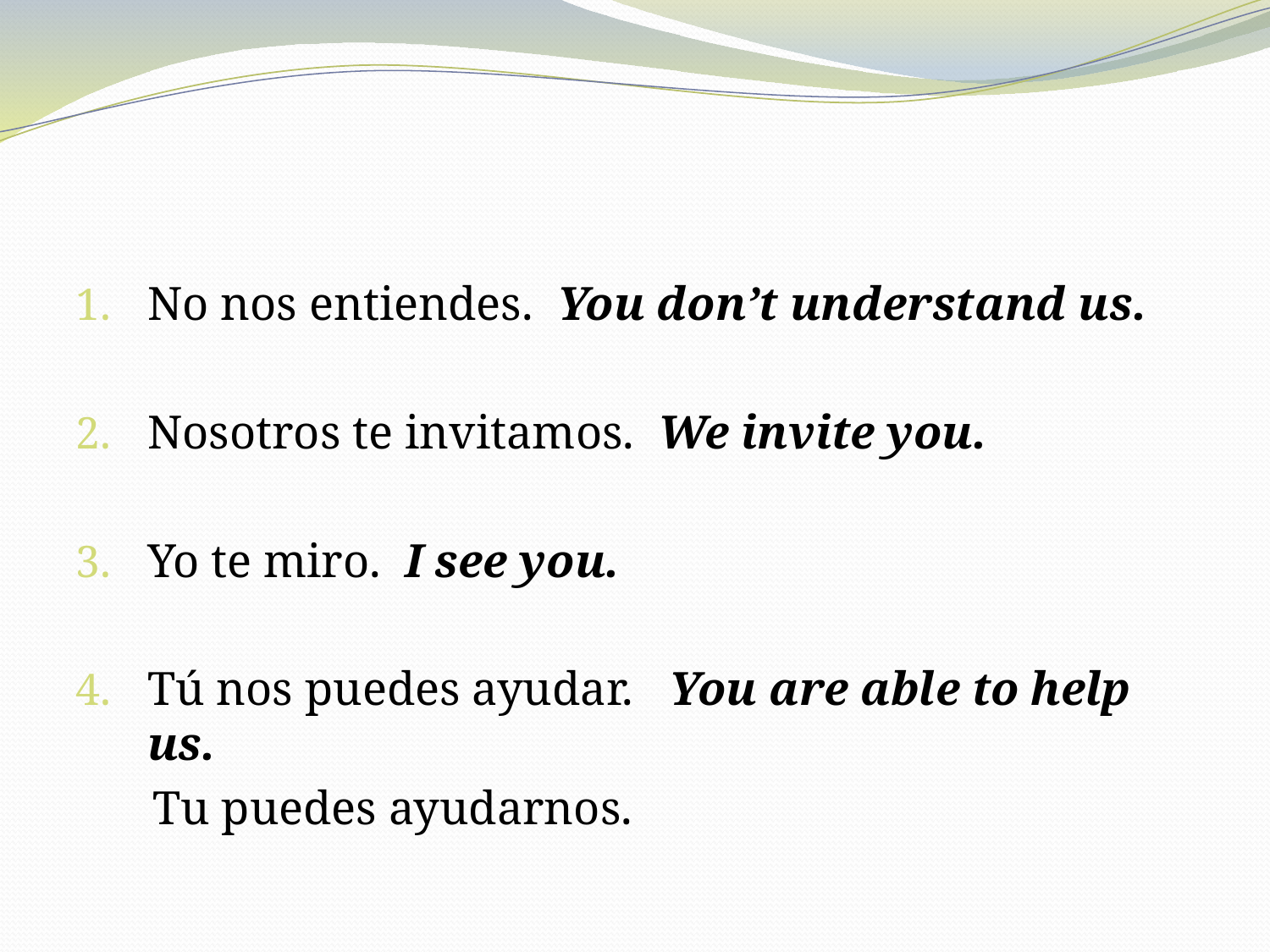

#
No nos entiendes.  You don’t understand us.

Nosotros te invitamos.  We invite you.

Yo te miro.  I see you.

Tú nos puedes ayudar.   You are able to help us.
  Tu puedes ayudarnos.